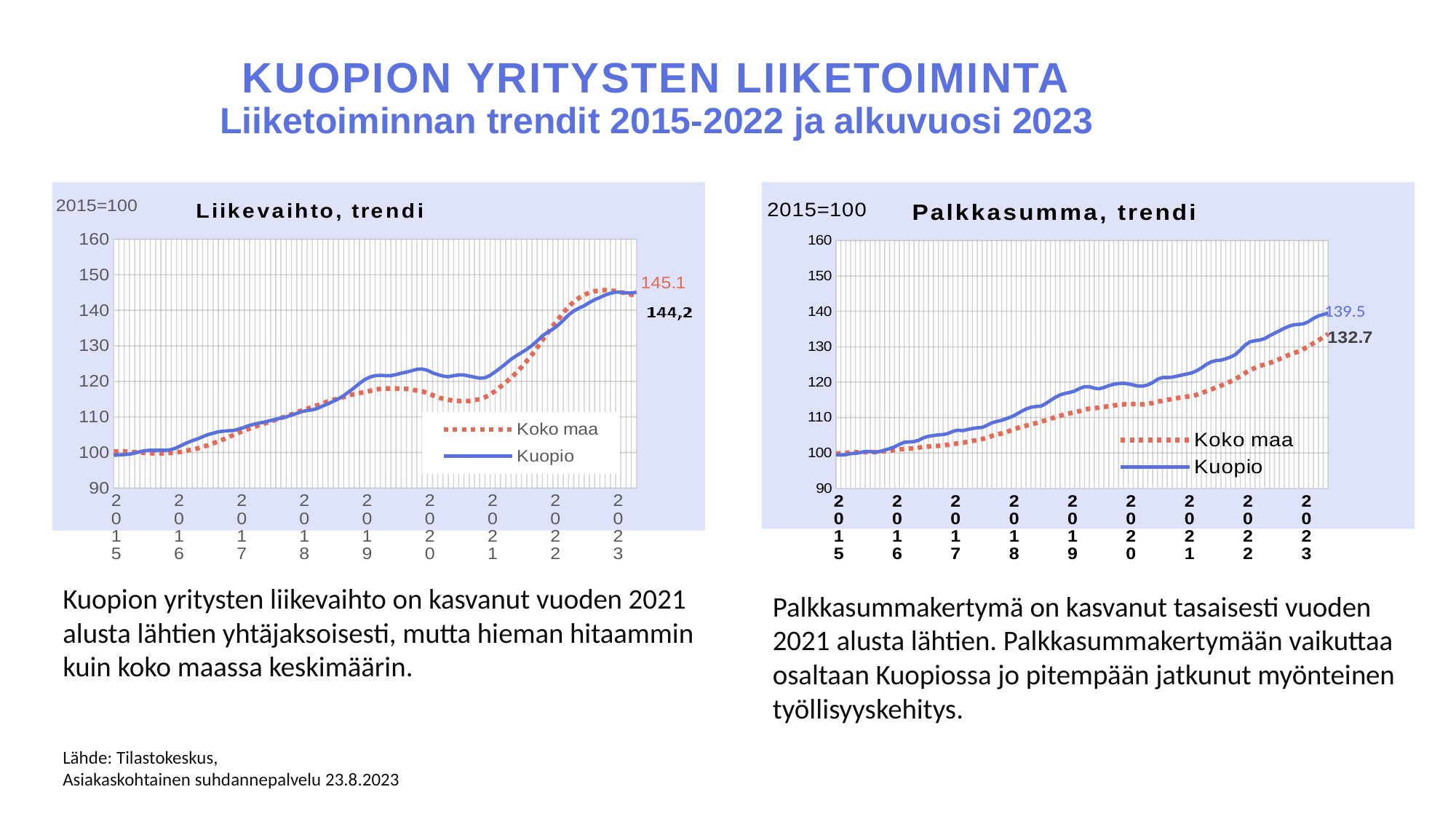

# KUOPION YRITYSTEN LIIKETOIMINTA Liiketoiminnan trendit 2015-2022 ja alkuvuosi 2023

### Chart: Palkkasumma, trendi

| Category | Koko maa | Kuopio |
|---|---|---|
| 2015 | 99.8 | 99.5 |
|  | 99.9 | 99.4 |
|  | 100.0 | 99.5 |
|  | 100.2 | 99.8 |
|  | 100.2 | 99.9 |
|  | 100.2 | 100.1 |
|  | 100.2 | 100.4 |
|  | 100.2 | 100.4 |
|  | 100.2 | 100.2 |
|  | 100.3 | 100.4 |
|  | 100.5 | 100.8 |
|  | 100.6 | 101.2 |
| 2016 | 100.8 | 101.7 |
|  | 101.0 | 102.4 |
|  | 101.1 | 103.0 |
|  | 101.2 | 103.1 |
|  | 101.3 | 103.2 |
|  | 101.5 | 103.6 |
|  | 101.7 | 104.3 |
|  | 101.8 | 104.7 |
|  | 101.9 | 104.9 |
|  | 102.0 | 105.1 |
|  | 102.1 | 105.2 |
|  | 102.3 | 105.5 |
| 2017 | 102.5 | 106.1 |
|  | 102.7 | 106.4 |
|  | 102.9 | 106.3 |
|  | 103.1 | 106.6 |
|  | 103.4 | 106.9 |
|  | 103.6 | 107.1 |
|  | 103.9 | 107.2 |
|  | 104.3 | 107.8 |
|  | 104.8 | 108.5 |
|  | 105.2 | 108.9 |
|  | 105.5 | 109.2 |
|  | 105.9 | 109.7 |
| 2018 | 106.4 | 110.2 |
|  | 106.9 | 110.9 |
|  | 107.4 | 111.7 |
|  | 107.7 | 112.4 |
|  | 108.1 | 112.9 |
|  | 108.4 | 113.1 |
|  | 108.8 | 113.2 |
|  | 109.2 | 113.9 |
|  | 109.6 | 114.8 |
|  | 110.1 | 115.7 |
|  | 110.5 | 116.4 |
|  | 110.9 | 116.8 |
| 2019 | 111.2 | 117.1 |
|  | 111.5 | 117.5 |
|  | 111.8 | 118.2 |
|  | 112.2 | 118.7 |
|  | 112.5 | 118.7 |
|  | 112.6 | 118.3 |
|  | 112.8 | 118.1 |
|  | 113.0 | 118.5 |
|  | 113.2 | 119.0 |
|  | 113.4 | 119.4 |
|  | 113.6 | 119.6 |
|  | 113.7 | 119.7 |
| 2020 | 113.8 | 119.5 |
|  | 113.8 | 119.2 |
|  | 113.8 | 118.9 |
|  | 113.7 | 118.9 |
|  | 113.9 | 119.2 |
|  | 114.1 | 119.9 |
|  | 114.5 | 120.8 |
|  | 114.7 | 121.3 |
|  | 115.0 | 121.3 |
|  | 115.2 | 121.4 |
|  | 115.5 | 121.7 |
|  | 115.7 | 122.0 |
| 2021 | 115.9 | 122.3 |
|  | 116.1 | 122.6 |
|  | 116.4 | 123.2 |
|  | 116.9 | 124.0 |
|  | 117.4 | 125.0 |
|  | 117.9 | 125.7 |
|  | 118.5 | 126.1 |
|  | 119.0 | 126.2 |
|  | 119.6 | 126.6 |
|  | 120.2 | 127.1 |
|  | 120.9 | 127.8 |
|  | 121.7 | 129.1 |
| 2022 | 122.6 | 130.5 |
|  | 123.4 | 131.4 |
|  | 124.0 | 131.7 |
|  | 124.6 | 131.9 |
|  | 125.0 | 132.3 |
|  | 125.4 | 133.1 |
|  | 125.9 | 133.8 |
|  | 126.5 | 134.5 |
|  | 127.1 | 135.2 |
|  | 127.7 | 135.8 |
|  | 128.2 | 136.2 |
|  | 128.7 | 136.3 |
| 2023 | 129.4 | 136.5 |

### Chart: Liikevaihto, trendi

| Category | Koko maa | Kuopio |
|---|---|---|
| 2015 | 100.3 | 99.2 |
|  | 100.3 | 99.3 |
|  | 100.3 | 99.4 |
|  | 100.2 | 99.5 |
|  | 100.1 | 99.8 |
|  | 100.0 | 100.2 |
|  | 99.9 | 100.5 |
|  | 99.8 | 100.6 |
|  | 99.7 | 100.6 |
|  | 99.7 | 100.6 |
|  | 99.8 | 100.6 |
|  | 99.9 | 100.8 |
| 2016 | 100.0 | 101.3 |
|  | 100.2 | 102.0 |
|  | 100.5 | 102.7 |
|  | 100.8 | 103.3 |
|  | 101.1 | 103.8 |
|  | 101.6 | 104.4 |
|  | 102.0 | 105.0 |
|  | 102.6 | 105.4 |
|  | 103.1 | 105.8 |
|  | 103.7 | 106.0 |
|  | 104.3 | 106.1 |
|  | 105.0 | 106.2 |
| 2017 | 105.6 | 106.6 |
|  | 106.2 | 107.1 |
|  | 106.7 | 107.6 |
|  | 107.2 | 108.0 |
|  | 107.8 | 108.3 |
|  | 108.2 | 108.6 |
|  | 108.7 | 109.0 |
|  | 109.2 | 109.3 |
|  | 109.7 | 109.7 |
|  | 110.2 | 110.0 |
|  | 110.7 | 110.5 |
|  | 111.3 | 111.0 |
| 2018 | 111.8 | 111.5 |
|  | 112.3 | 111.8 |
|  | 112.8 | 112.0 |
|  | 113.3 | 112.4 |
|  | 113.8 | 113.1 |
|  | 114.4 | 113.7 |
|  | 114.8 | 114.4 |
|  | 115.2 | 115.1 |
|  | 115.6 | 116.0 |
|  | 116.1 | 117.1 |
|  | 116.4 | 118.2 |
|  | 116.7 | 119.4 |
| 2019 | 117.0 | 120.5 |
|  | 117.3 | 121.2 |
|  | 117.7 | 121.6 |
|  | 117.9 | 121.7 |
|  | 118.0 | 121.6 |
|  | 118.0 | 121.6 |
|  | 118.0 | 121.9 |
|  | 117.9 | 122.3 |
|  | 117.9 | 122.6 |
|  | 117.7 | 123.0 |
|  | 117.4 | 123.4 |
|  | 117.2 | 123.5 |
| 2020 | 116.7 | 123.1 |
|  | 116.1 | 122.4 |
|  | 115.5 | 121.9 |
|  | 115.1 | 121.5 |
|  | 114.8 | 121.3 |
|  | 114.6 | 121.6 |
|  | 114.5 | 121.8 |
|  | 114.5 | 121.8 |
|  | 114.5 | 121.5 |
|  | 114.7 | 121.2 |
|  | 115.0 | 120.9 |
|  | 115.5 | 121.0 |
| 2021 | 116.3 | 121.7 |
|  | 117.3 | 122.7 |
|  | 118.5 | 123.8 |
|  | 119.7 | 125.0 |
|  | 121.0 | 126.2 |
|  | 122.4 | 127.2 |
|  | 124.0 | 128.1 |
|  | 125.7 | 129.0 |
|  | 127.5 | 130.1 |
|  | 129.5 | 131.4 |
|  | 131.6 | 132.8 |
|  | 133.6 | 133.8 |
| 2022 | 135.6 | 134.7 |
|  | 137.4 | 135.8 |
|  | 139.3 | 137.2 |
|  | 141.0 | 138.7 |
|  | 142.4 | 139.8 |
|  | 143.5 | 140.6 |
|  | 144.3 | 141.3 |
|  | 145.0 | 142.2 |
|  | 145.4 | 143.0 |
|  | 145.6 | 143.6 |
|  | 145.7 | 144.3 |
|  | 145.6 | 144.8 |
| 2023 | 145.4 | 145.1 |
Kuopion yritysten liikevaihto on kasvanut vuoden 2021 alusta lähtien yhtäjaksoisesti, mutta hieman hitaammin kuin koko maassa keskimäärin.
Palkkasummakertymä on kasvanut tasaisesti vuoden 2021 alusta lähtien. Palkkasummakertymään vaikuttaa osaltaan Kuopiossa jo pitempään jatkunut myönteinen työllisyyskehitys.

Lähde: Tilastokeskus,
Asiakaskohtainen suhdannepalvelu 23.8.2023